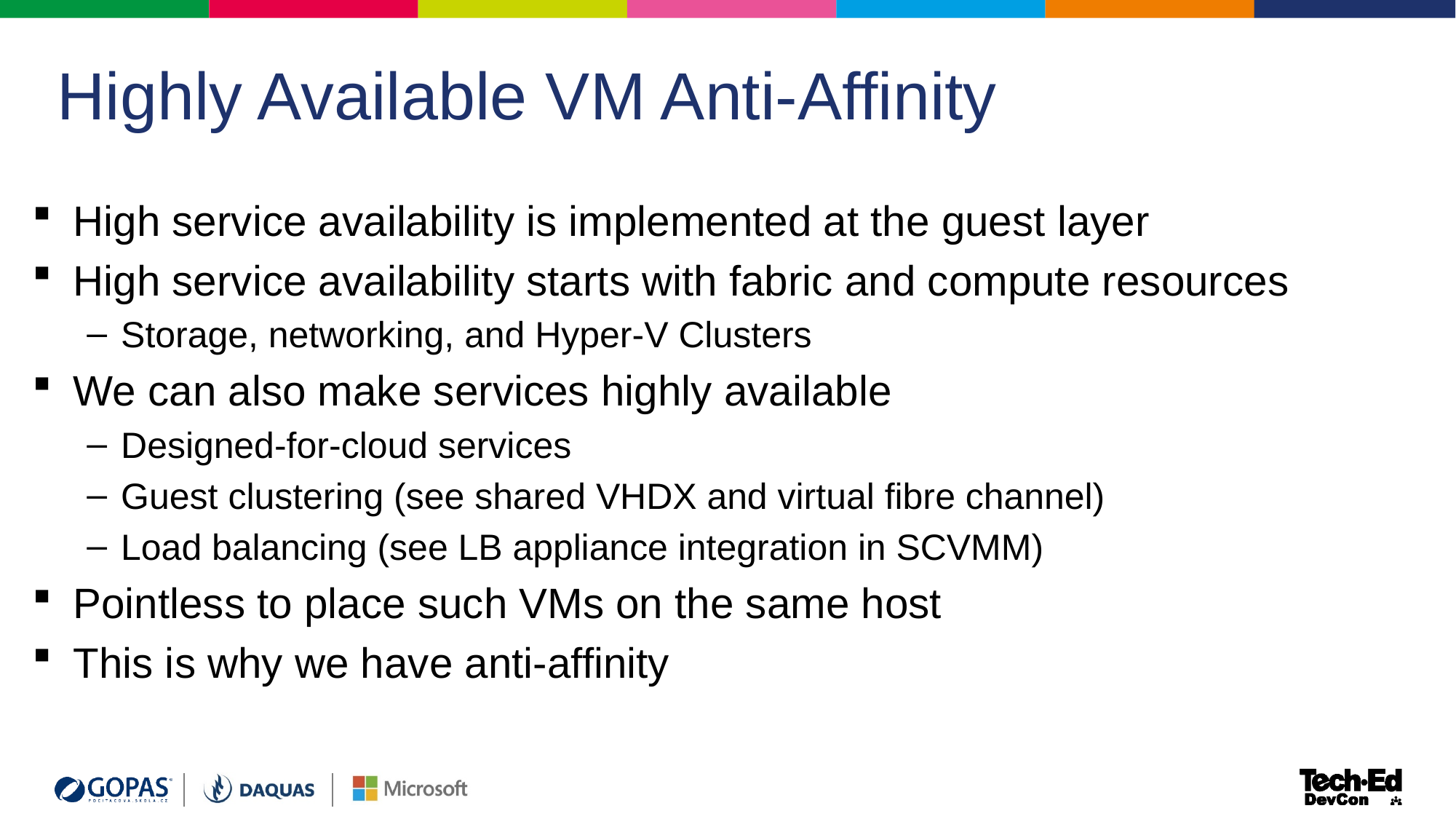

27
# Highly Available VM Anti-Affinity
High service availability is implemented at the guest layer
High service availability starts with fabric and compute resources
Storage, networking, and Hyper-V Clusters
We can also make services highly available
Designed-for-cloud services
Guest clustering (see shared VHDX and virtual fibre channel)
Load balancing (see LB appliance integration in SCVMM)
Pointless to place such VMs on the same host
This is why we have anti-affinity